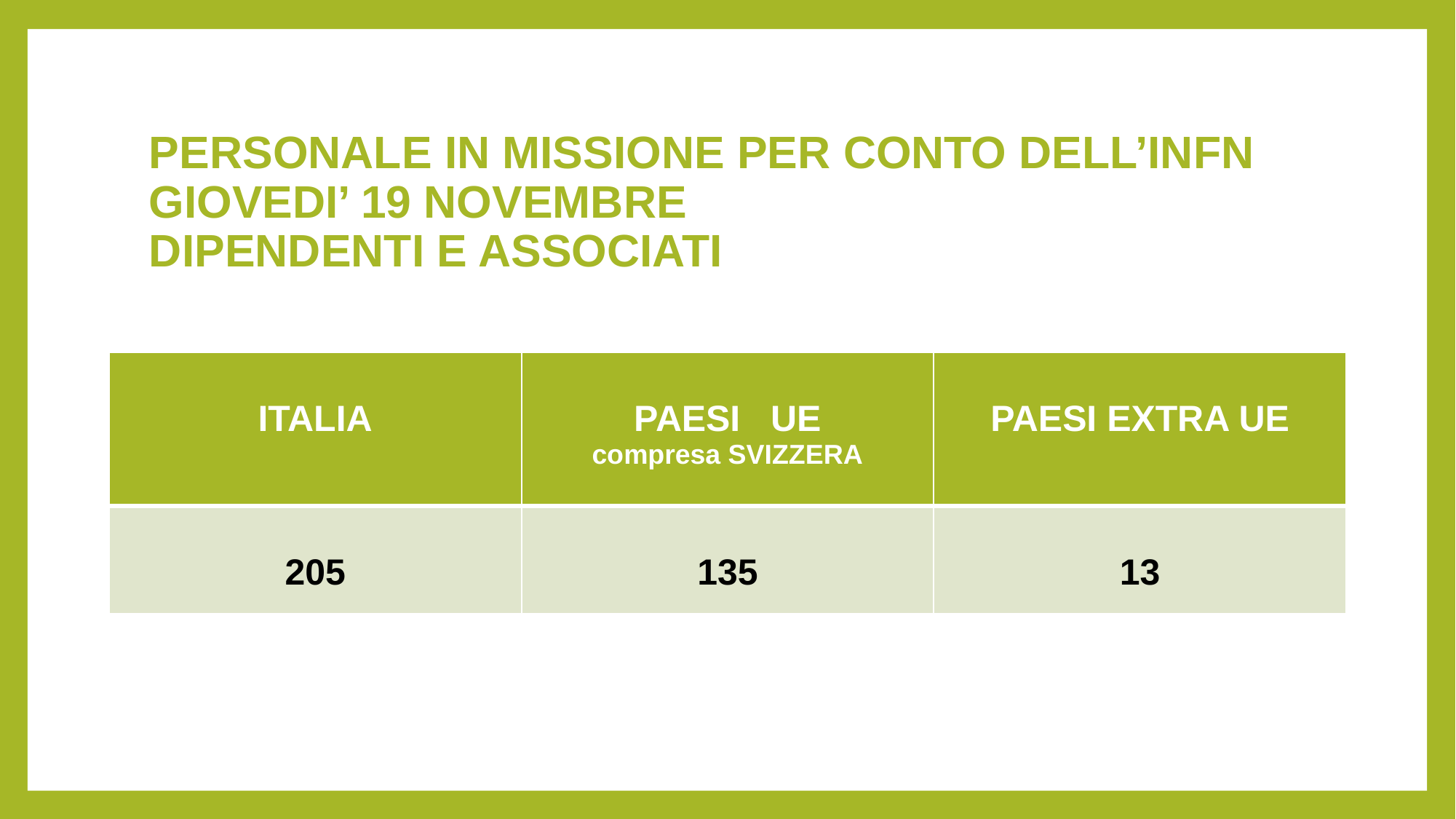

# PERSONALE IN MISSIONE PER CONTO DELL’INFN GIOVEDI’ 19 NOVEMBRE DIPENDENTI E ASSOCIATI
| ITALIA | PAESI UE compresa SVIZZERA | PAESI EXTRA UE |
| --- | --- | --- |
| 205 | 135 | 13 |